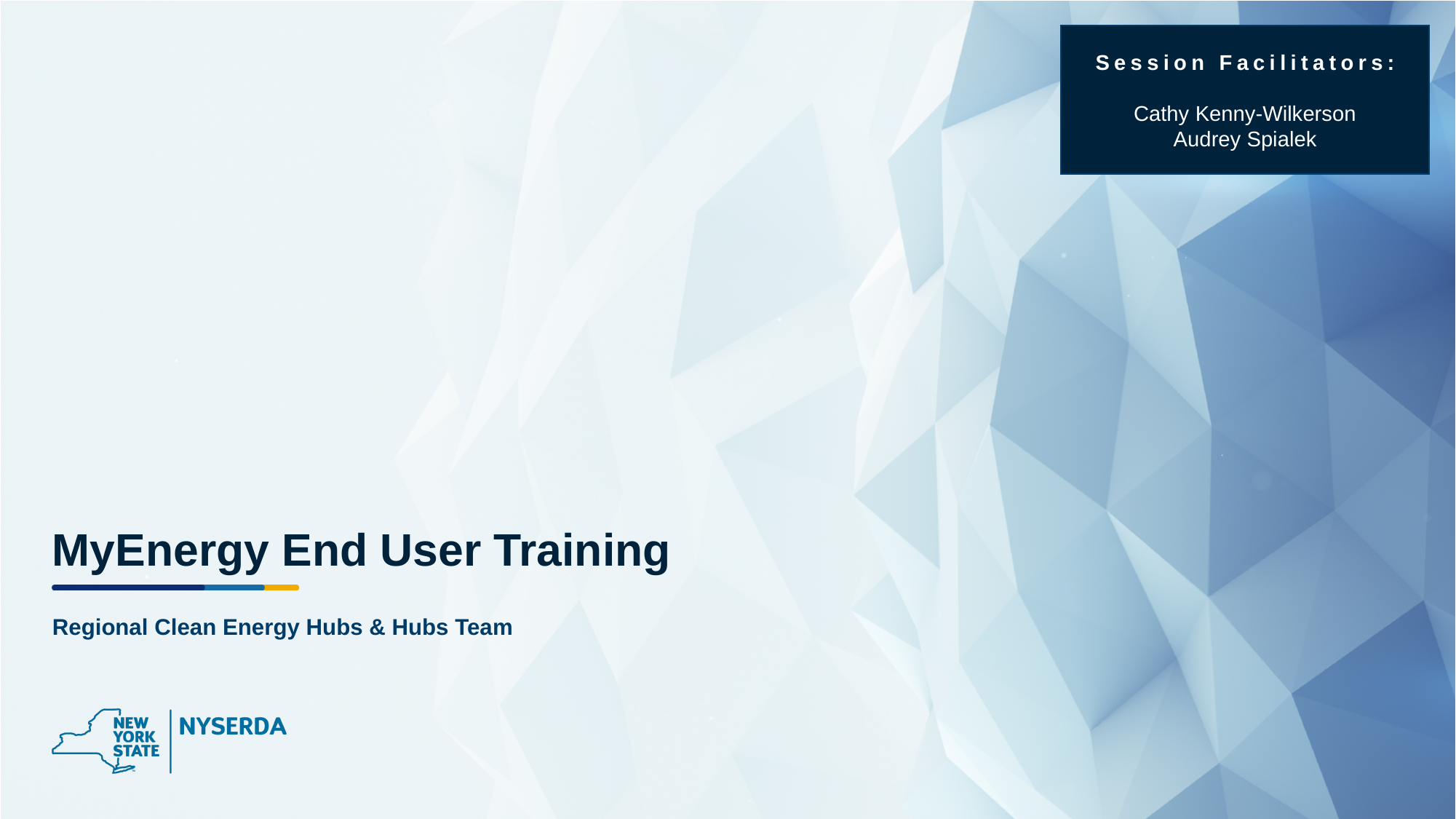

Session Facilitators:

Cathy Kenny-Wilkerson
Audrey Spialek
MyEnergy End User Training
Regional Clean Energy Hubs & Hubs Team